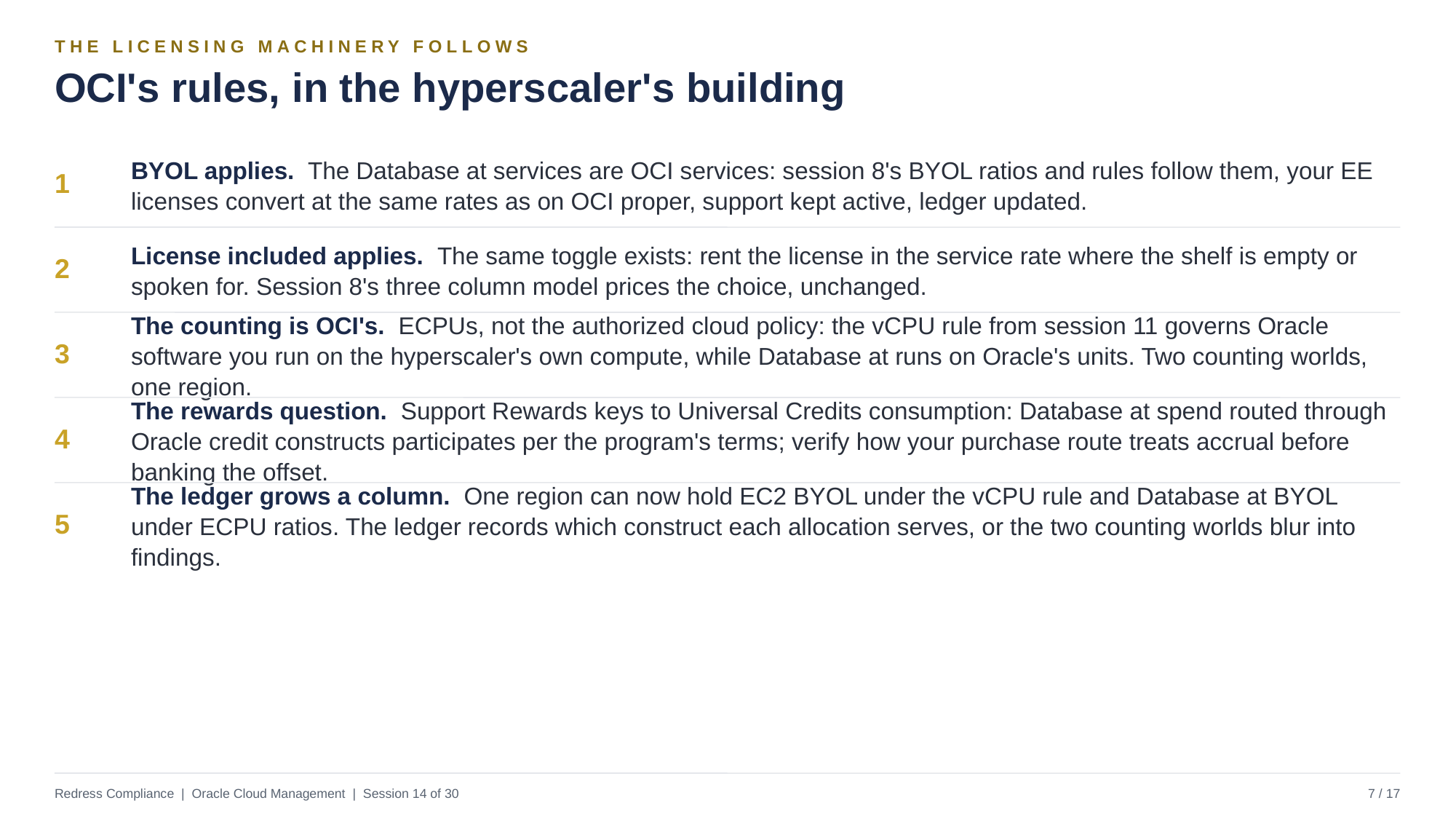

THE LICENSING MACHINERY FOLLOWS
OCI's rules, in the hyperscaler's building
BYOL applies.  The Database at services are OCI services: session 8's BYOL ratios and rules follow them, your EE licenses convert at the same rates as on OCI proper, support kept active, ledger updated.
1

License included applies.  The same toggle exists: rent the license in the service rate where the shelf is empty or spoken for. Session 8's three column model prices the choice, unchanged.
2

The counting is OCI's.  ECPUs, not the authorized cloud policy: the vCPU rule from session 11 governs Oracle software you run on the hyperscaler's own compute, while Database at runs on Oracle's units. Two counting worlds, one region.
3

The rewards question.  Support Rewards keys to Universal Credits consumption: Database at spend routed through Oracle credit constructs participates per the program's terms; verify how your purchase route treats accrual before banking the offset.
4

The ledger grows a column.  One region can now hold EC2 BYOL under the vCPU rule and Database at BYOL under ECPU ratios. The ledger records which construct each allocation serves, or the two counting worlds blur into findings.
5

Redress Compliance  |  Oracle Cloud Management  |  Session 14 of 30
7 / 17